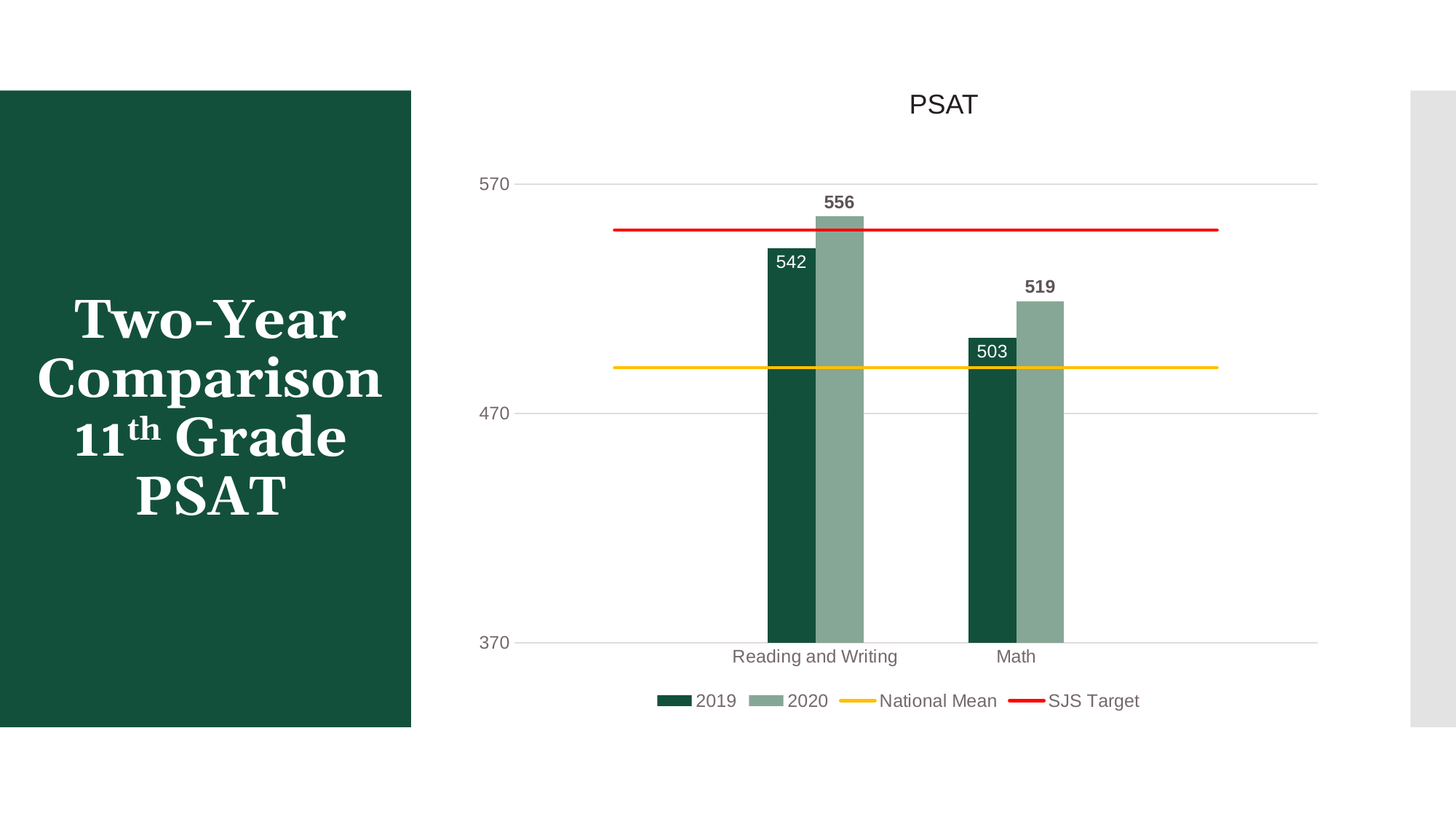

PSAT

### Chart

| Category | 2019 | 2020 | National Mean | SJS Target |
|---|---|---|---|---|
|  | None | None | 490.0 | 550.0 |
| Reading and Writing | 542.0 | 556.0 | 490.0 | 550.0 |
| Math | 503.0 | 519.0 | 490.0 | 550.0 |
# Two-Year Comparison11th Grade
PSAT